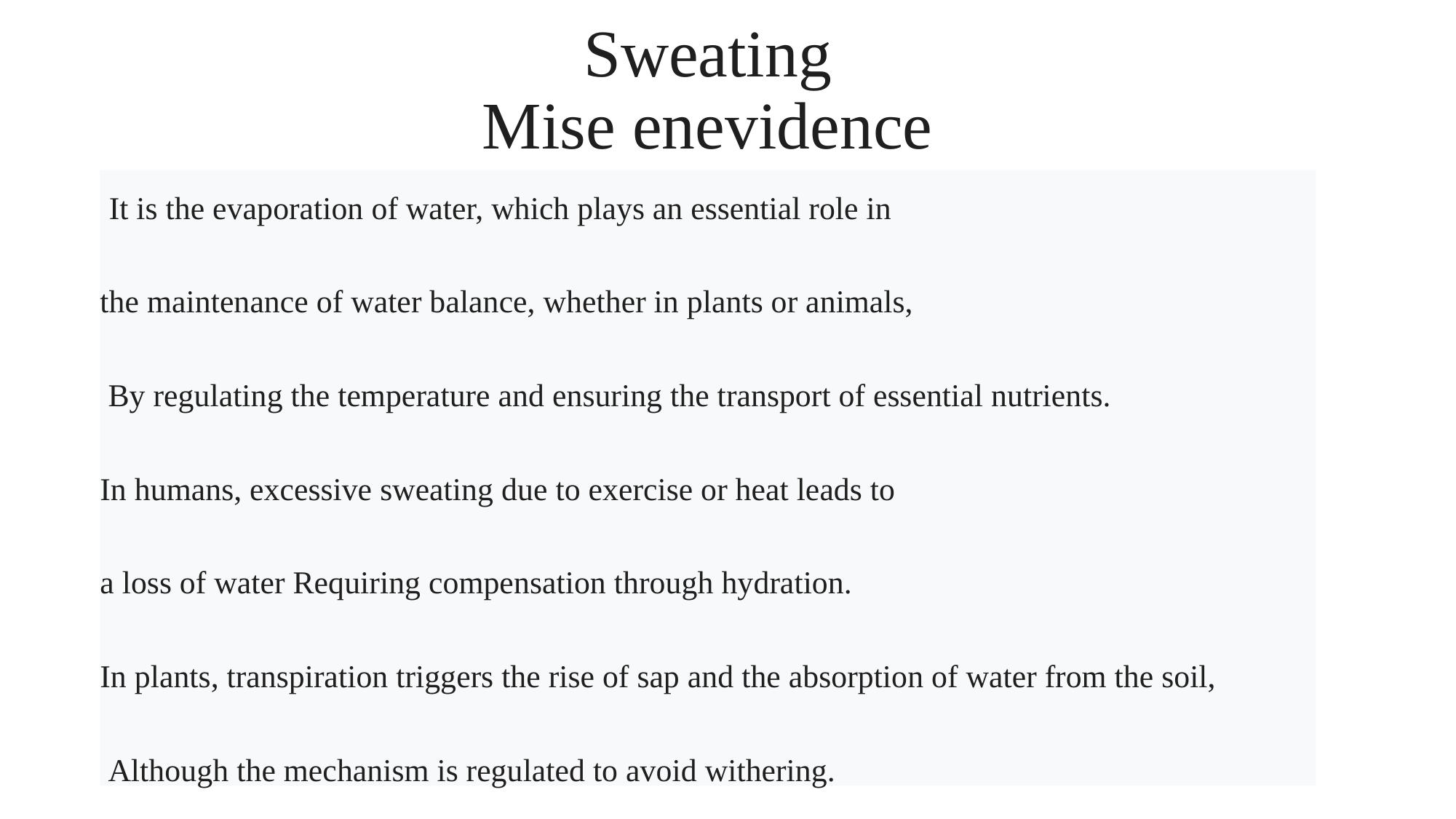

# Sweating Mise enevidence
 It is the evaporation of water, which plays an essential role in
the maintenance of water balance, whether in plants or animals,
 By regulating the temperature and ensuring the transport of essential nutrients.
In humans, excessive sweating due to exercise or heat leads to
a loss of water Requiring compensation through hydration.
In plants, transpiration triggers the rise of sap and the absorption of water from the soil,
 Although the mechanism is regulated to avoid withering.